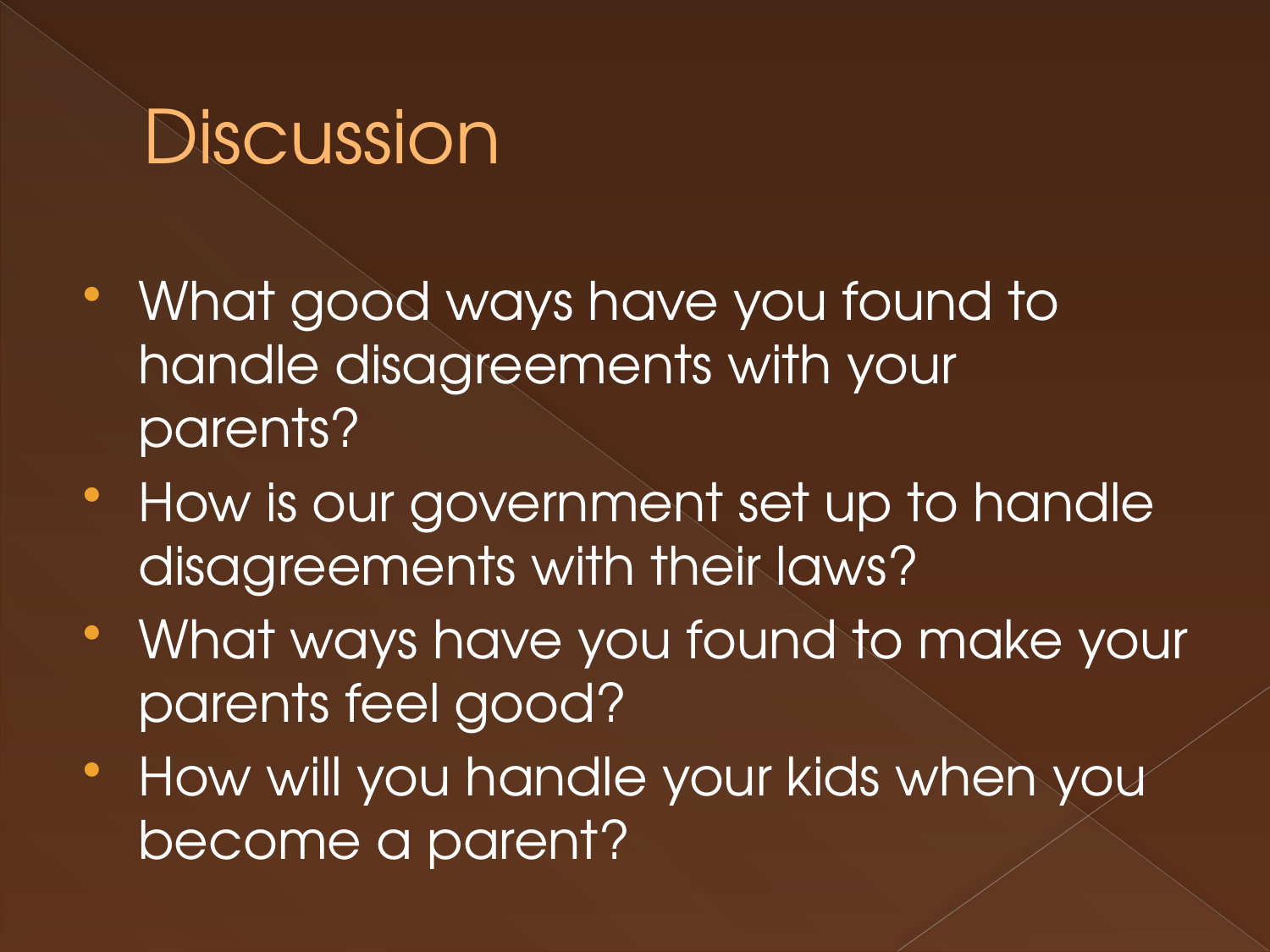

# Discussion
What good ways have you found to handle disagreements with your parents?
How is our government set up to handle disagreements with their laws?
What ways have you found to make your parents feel good?
How will you handle your kids when you become a parent?